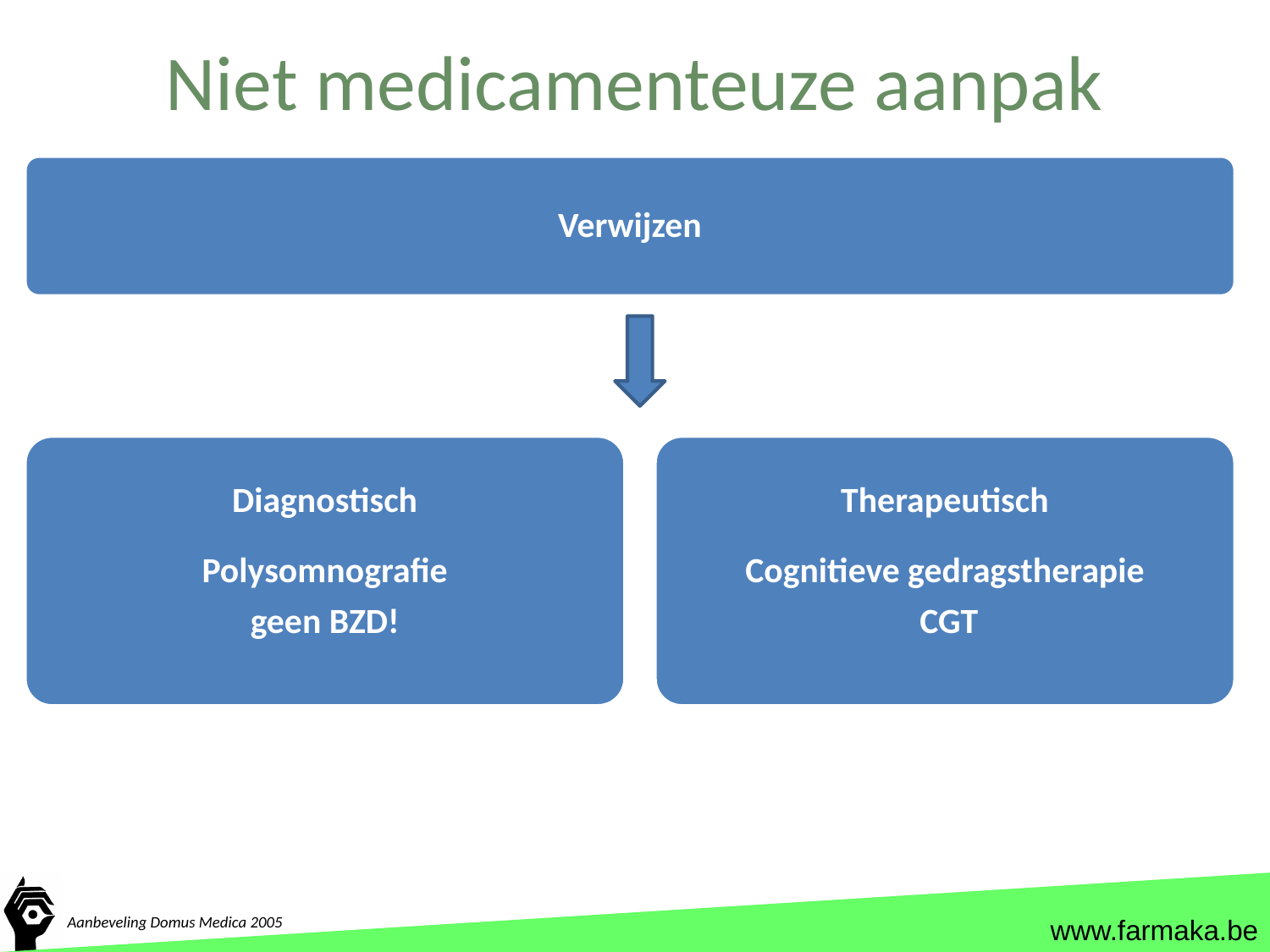

# Niet medicamenteuze aanpak

Verwijzen

Diagnostisch

Polysomnografie
geen BZD!

Therapeutisch

Cognitieve gedragstherapie
 CGT
Aanbeveling Domus Medica 2005